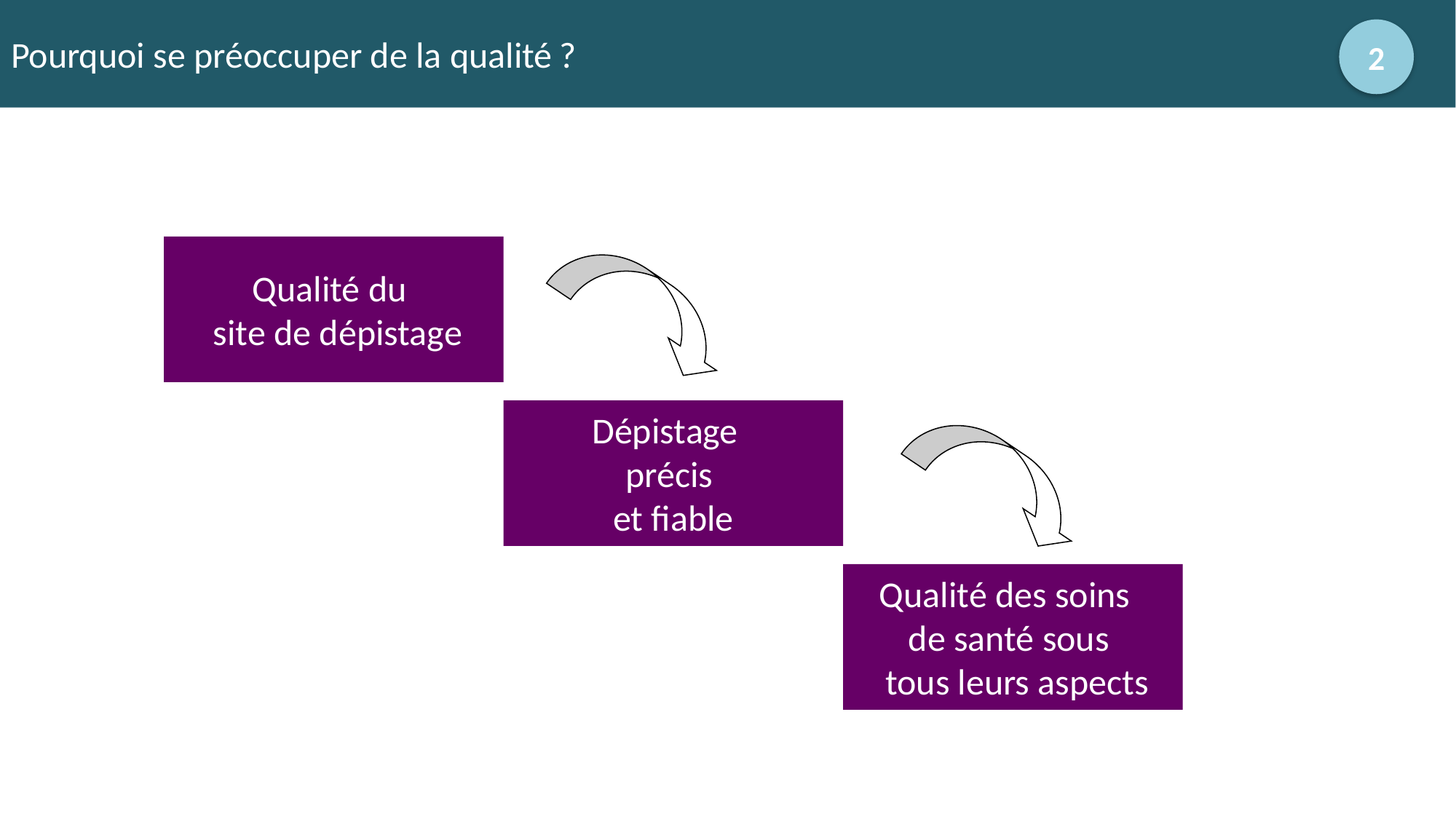

# Pourquoi se préoccuper de la qualité ?
2
Qualité du
 site de dépistage

Dépistage
précis
et fiable

Qualité des soins
de santé sous
 tous leurs aspects